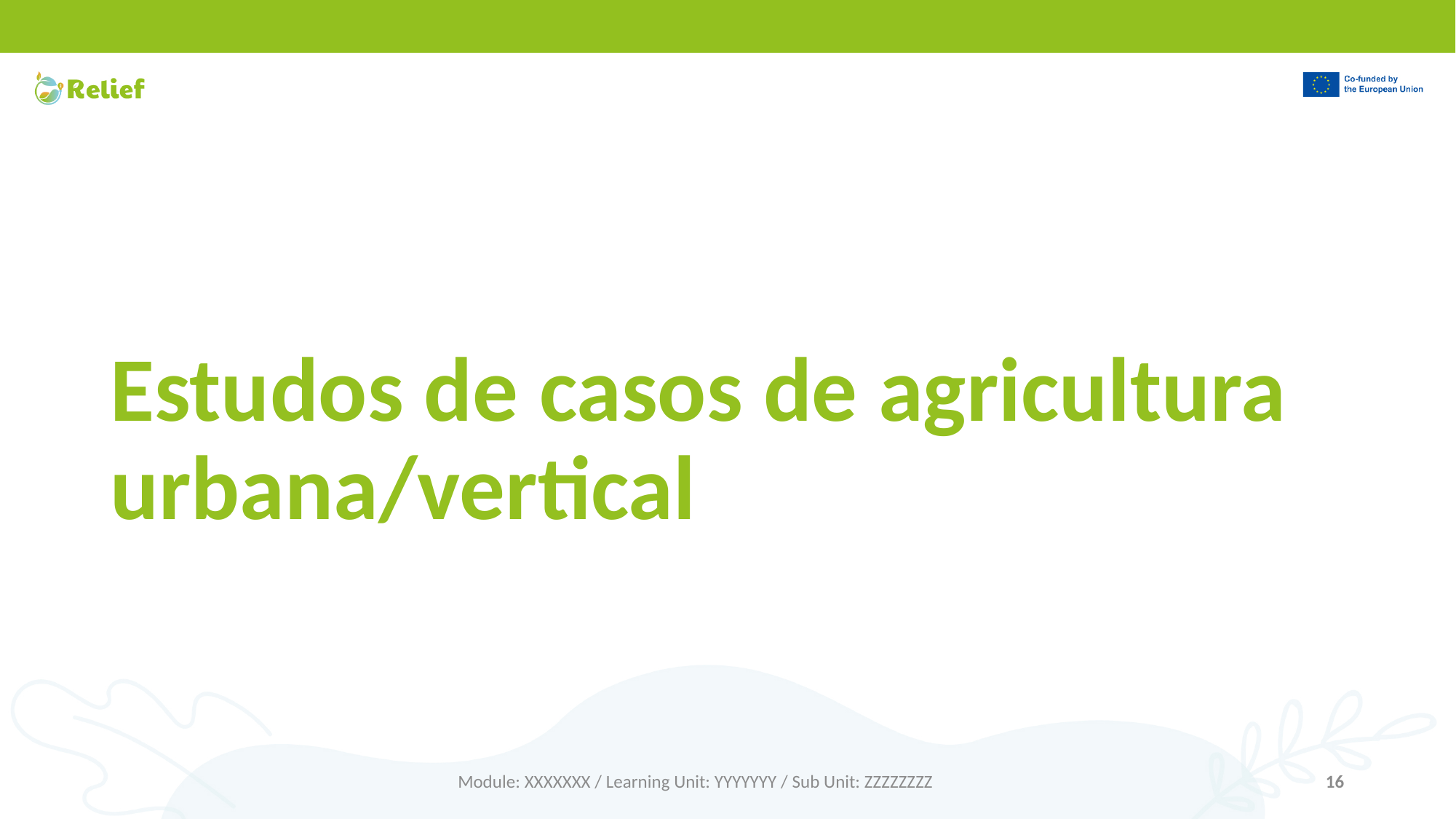

# Estudos de casos de agricultura urbana/vertical

Module: XXXXXXX / Learning Unit: YYYYYYY / Sub Unit: ZZZZZZZZ
16